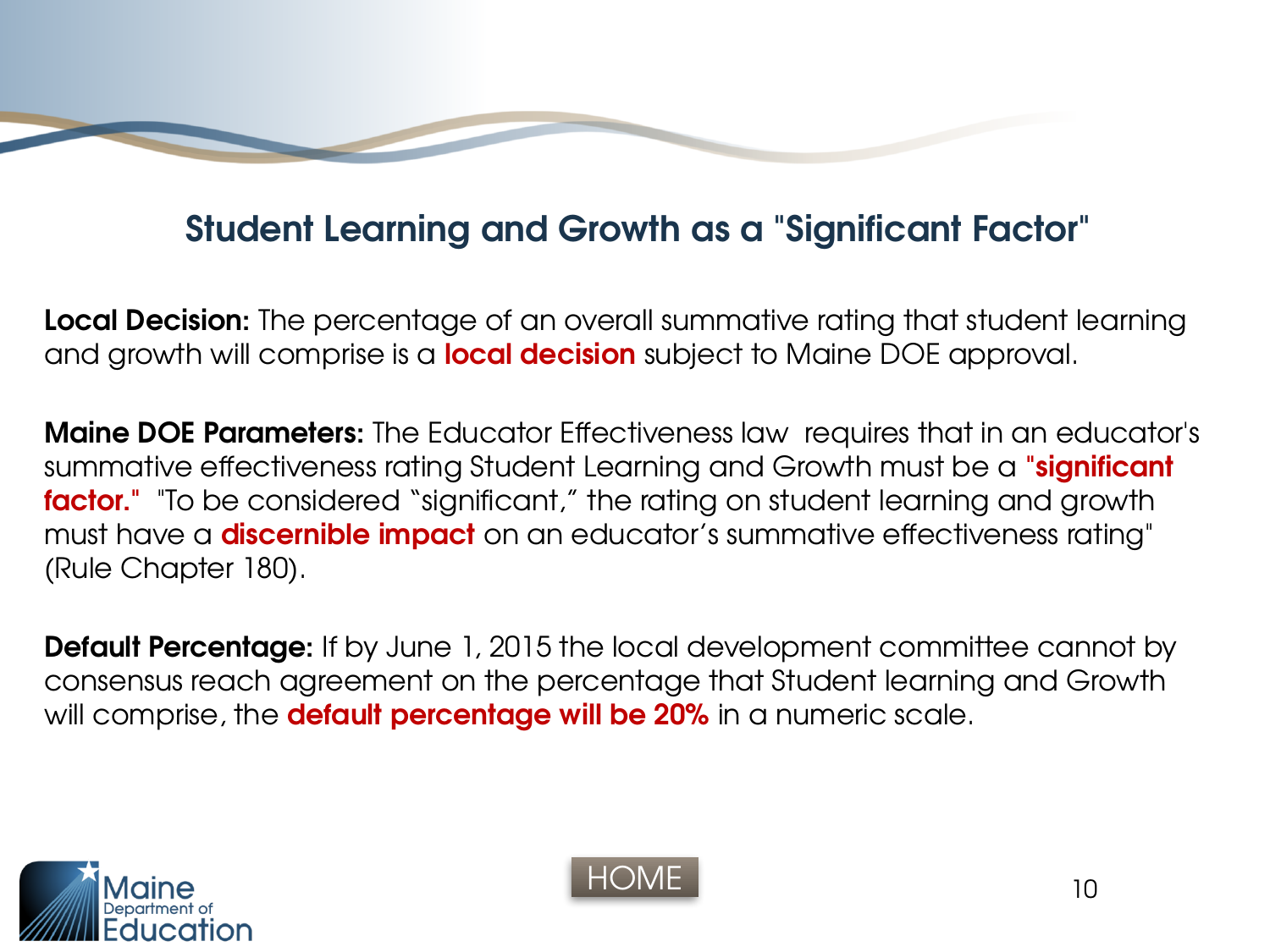

# Student Learning and Growth as a "Significant Factor"
Local Decision: The percentage of an overall summative rating that student learning and growth will comprise is a local decision subject to Maine DOE approval.

Maine DOE Parameters: The Educator Effectiveness law  requires that in an educator's summative effectiveness rating Student Learning and Growth must be a "significant factor."  "To be considered “significant,” the rating on student learning and growth must have a discernible impact on an educator’s summative effectiveness rating" (Rule Chapter 180).

Default Percentage: If by June 1, 2015 the local development committee cannot by consensus reach agreement on the percentage that Student learning and Growth will comprise, the default percentage will be 20% in a numeric scale.

10